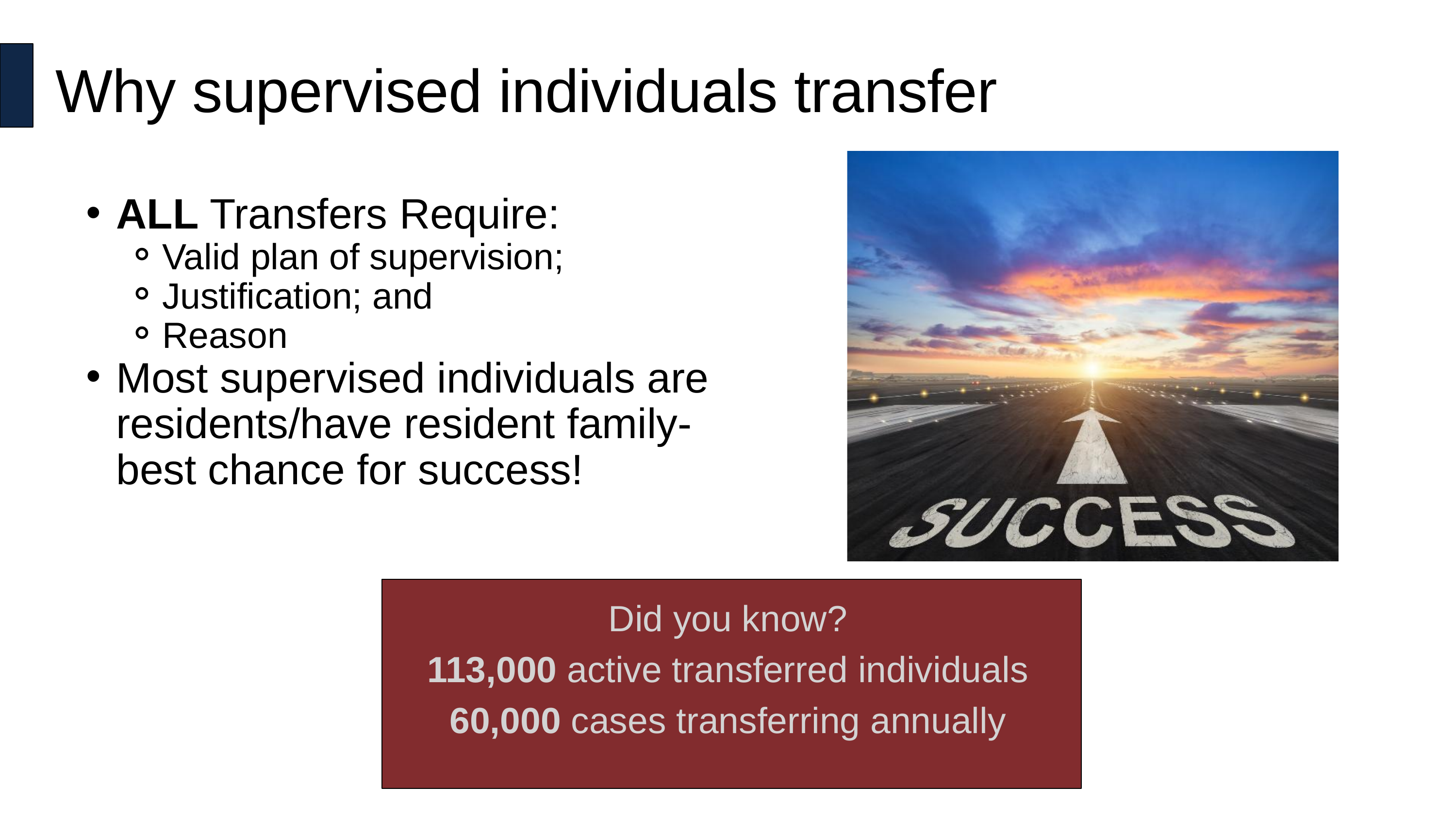

Why supervised individuals transfer

ALL Transfers Require:
Valid plan of supervision;
Justification; and
Reason
Most supervised individuals are residents/have resident family-best chance for success!

Did you know?
113,000 active transferred individuals
60,000 cases transferring annually